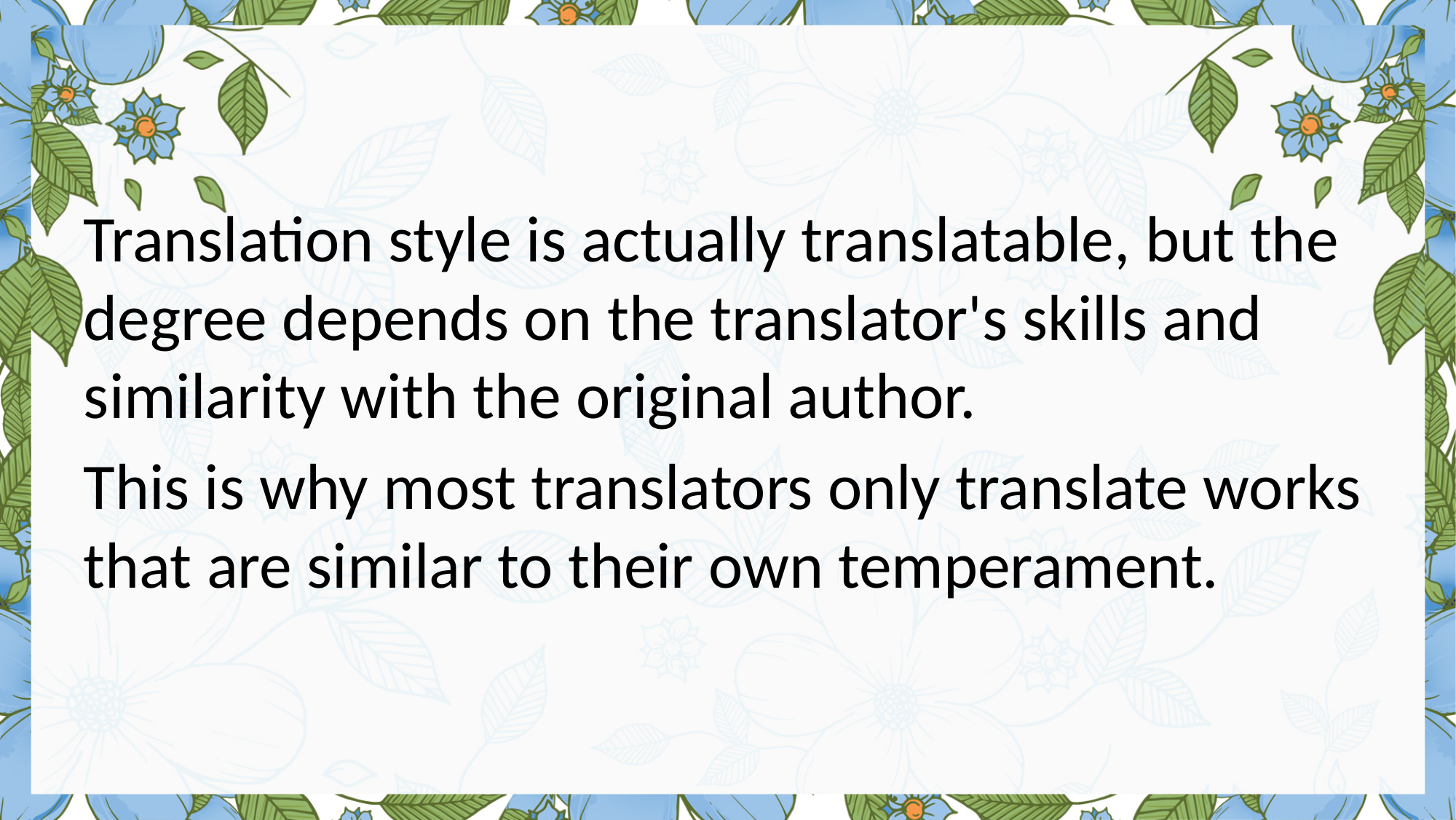

#
Translation style is actually translatable, but the degree depends on the translator's skills and similarity with the original author.
This is why most translators only translate works that are similar to their own temperament.

18